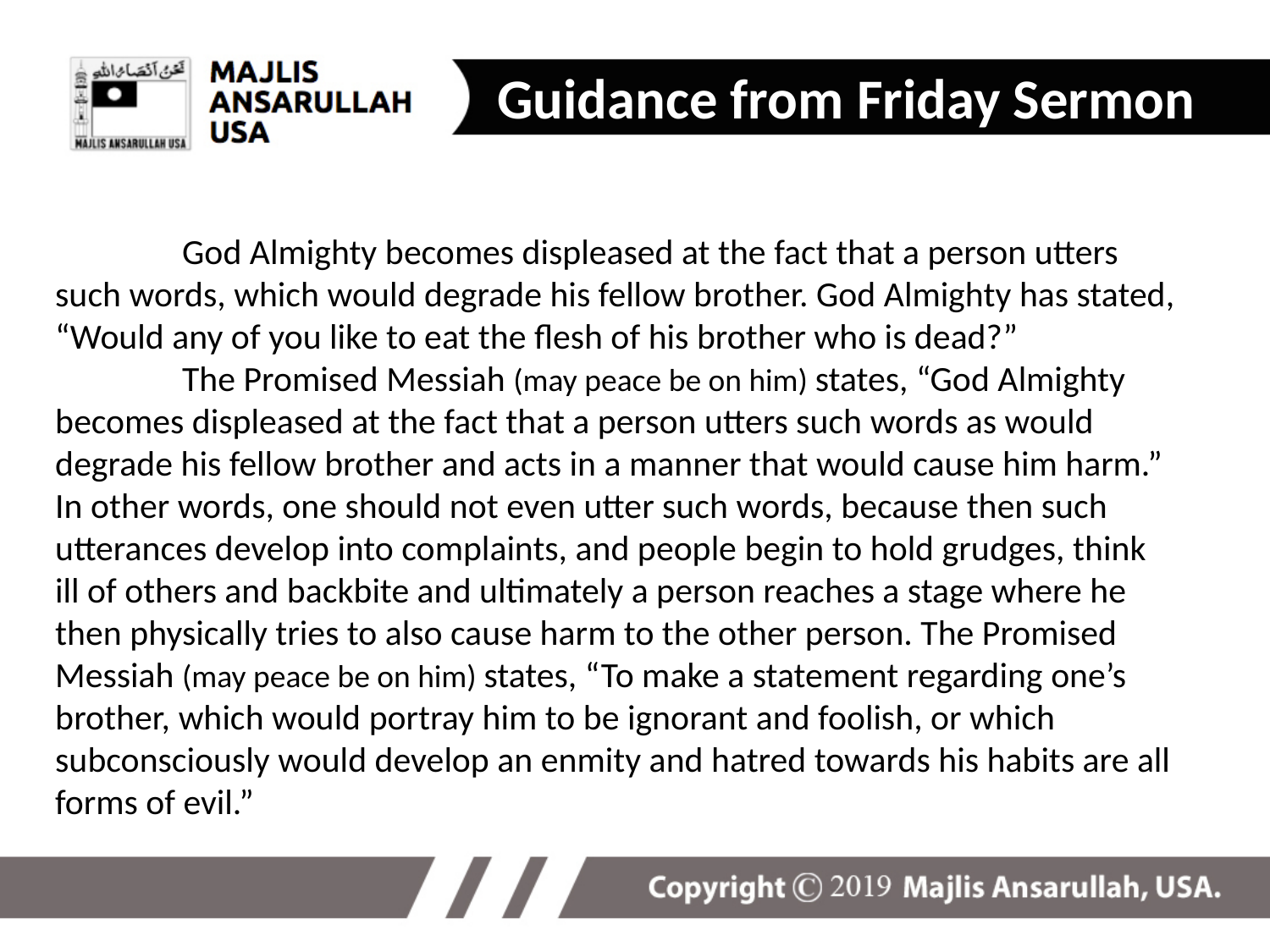

Guidance from Friday Sermon
	God Almighty becomes displeased at the fact that a person utters such words, which would degrade his fellow brother. God Almighty has stated, “Would any of you like to eat the flesh of his brother who is dead?”
	The Promised Messiah (may peace be on him) states, “God Almighty becomes displeased at the fact that a person utters such words as would degrade his fellow brother and acts in a manner that would cause him harm.” In other words, one should not even utter such words, because then such utterances develop into complaints, and people begin to hold grudges, think ill of others and backbite and ultimately a person reaches a stage where he then physically tries to also cause harm to the other person. The Promised Messiah (may peace be on him) states, “To make a statement regarding one’s brother, which would portray him to be ignorant and foolish, or which subconsciously would develop an enmity and hatred towards his habits are all forms of evil.”